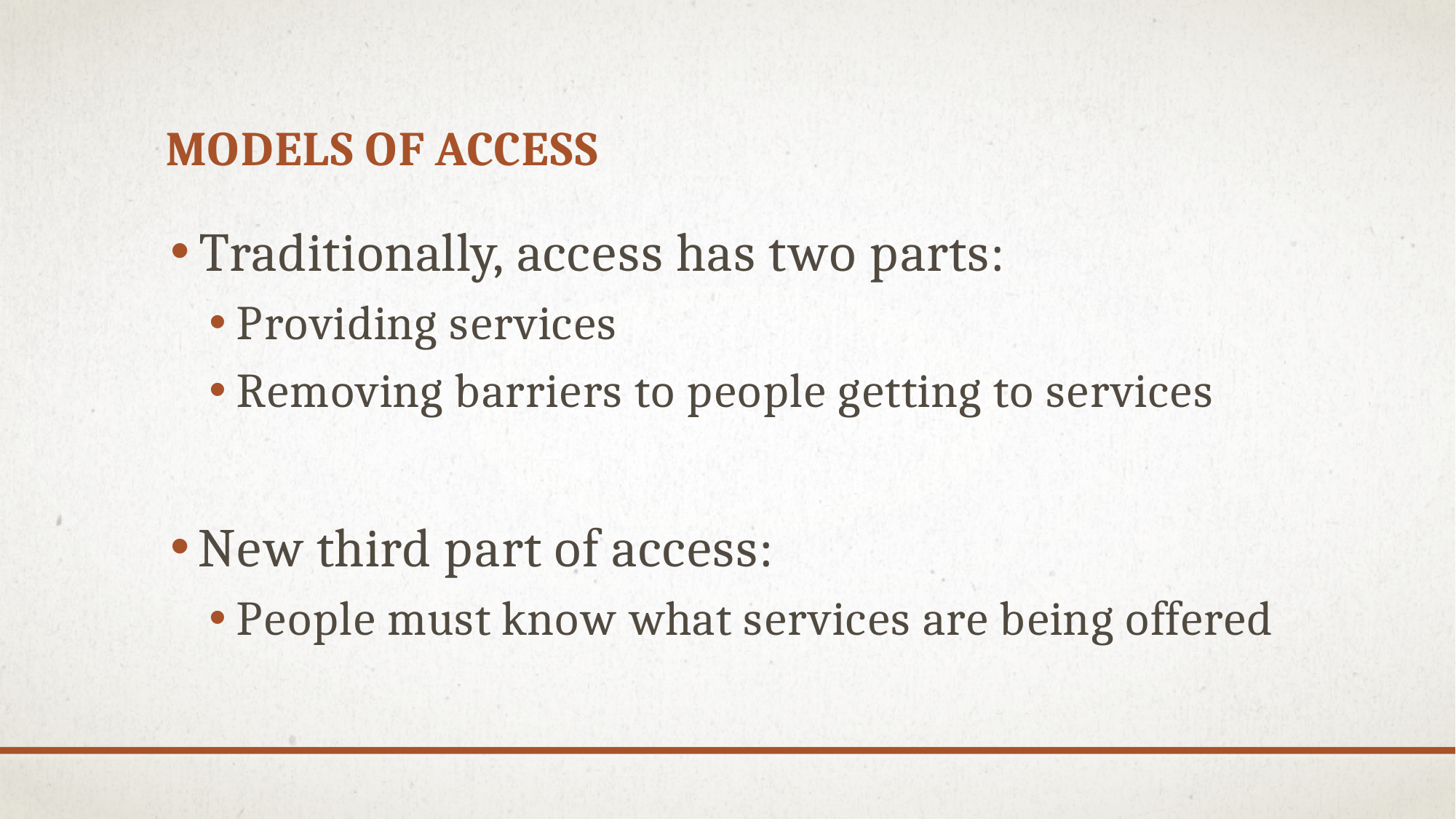

# Models Of Access
Traditionally, access has two parts:
Providing services
Removing barriers to people getting to services

New third part of access:
People must know what services are being offered